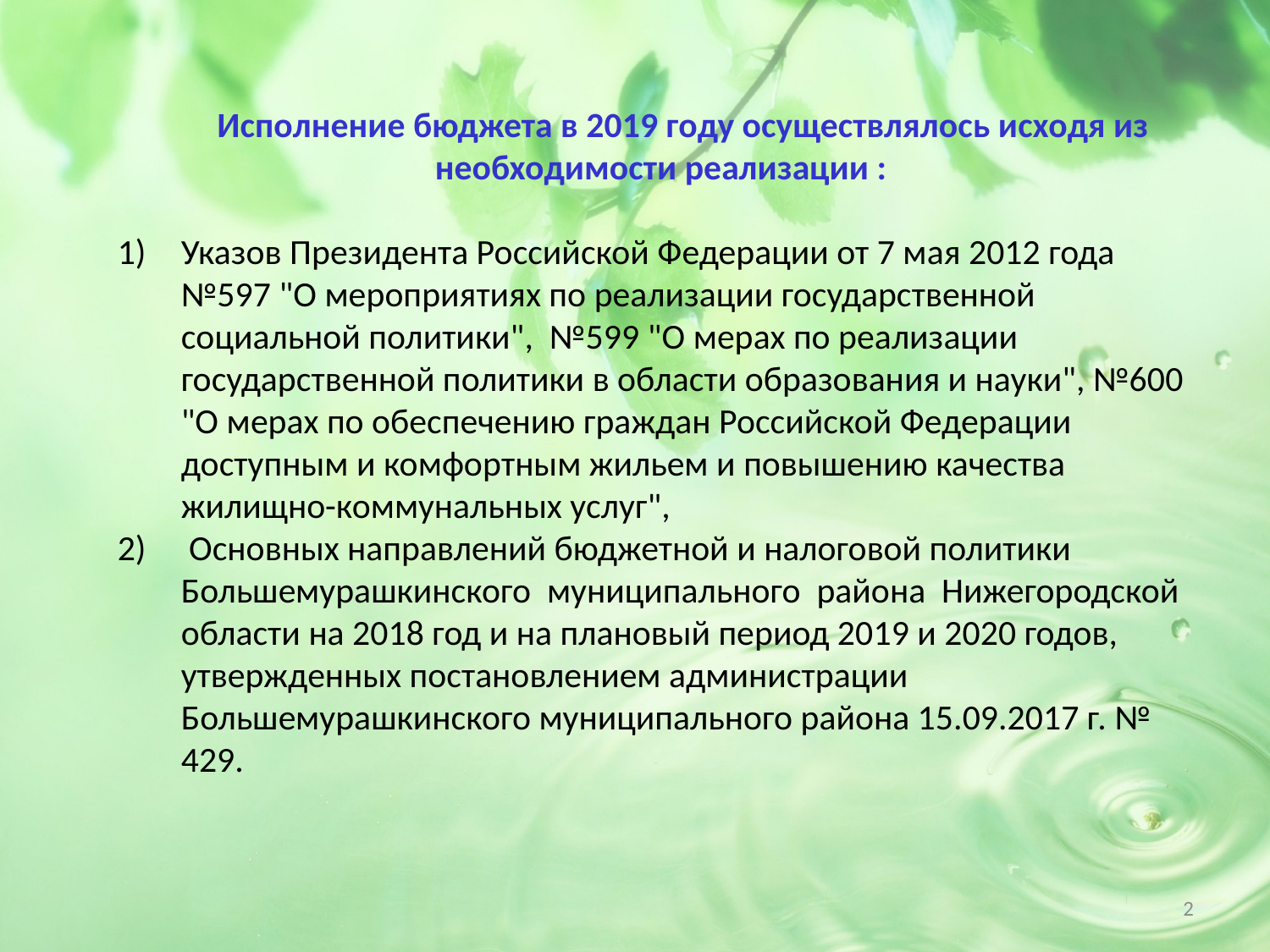

Исполнение бюджета в 2019 году осуществлялось исходя из необходимости реализации :

Указов Президента Российской Федерации от 7 мая 2012 года №597 "О мероприятиях по реализации государственной социальной политики",  №599 "О мерах по реализации государственной политики в области образования и науки", №600 "О мерах по обеспечению граждан Российской Федерации доступным и комфортным жильем и повышению качества жилищно-коммунальных услуг",
 Основных направлений бюджетной и налоговой политики  Большемурашкинского  муниципального  района  Нижегородской области на 2018 год и на плановый период 2019 и 2020 годов, утвержденных постановлением администрации Большемурашкинского муниципального района 15.09.2017 г. № 429.
2